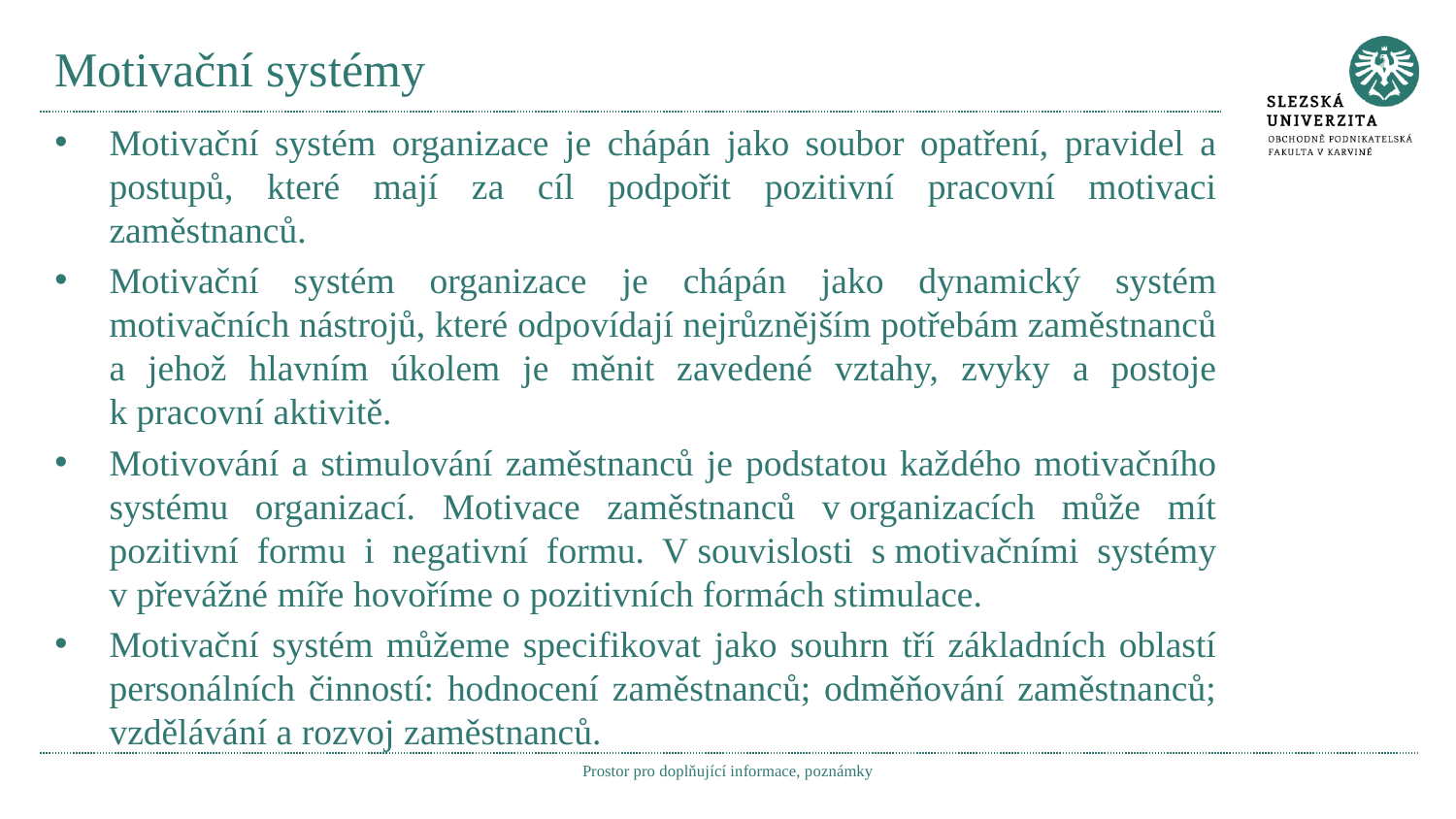

# Motivační systémy
Motivační systém organizace je chápán jako soubor opatření, pravidel a postupů, které mají za cíl podpořit pozitivní pracovní motivaci zaměstnanců.
Motivační systém organizace je chápán jako dynamický systém motivačních nástrojů, které odpovídají nejrůznějším potřebám zaměstnanců a jehož hlavním úkolem je měnit zavedené vztahy, zvyky a postoje k pracovní aktivitě.
Motivování a stimulování zaměstnanců je podstatou každého motivačního systému organizací. Motivace zaměstnanců v organizacích může mít pozitivní formu i negativní formu. V souvislosti s motivačními systémy v převážné míře hovoříme o pozitivních formách stimulace.
Motivační systém můžeme specifikovat jako souhrn tří základních oblastí personálních činností: hodnocení zaměstnanců; odměňování zaměstnanců; vzdělávání a rozvoj zaměstnanců.
Prostor pro doplňující informace, poznámky